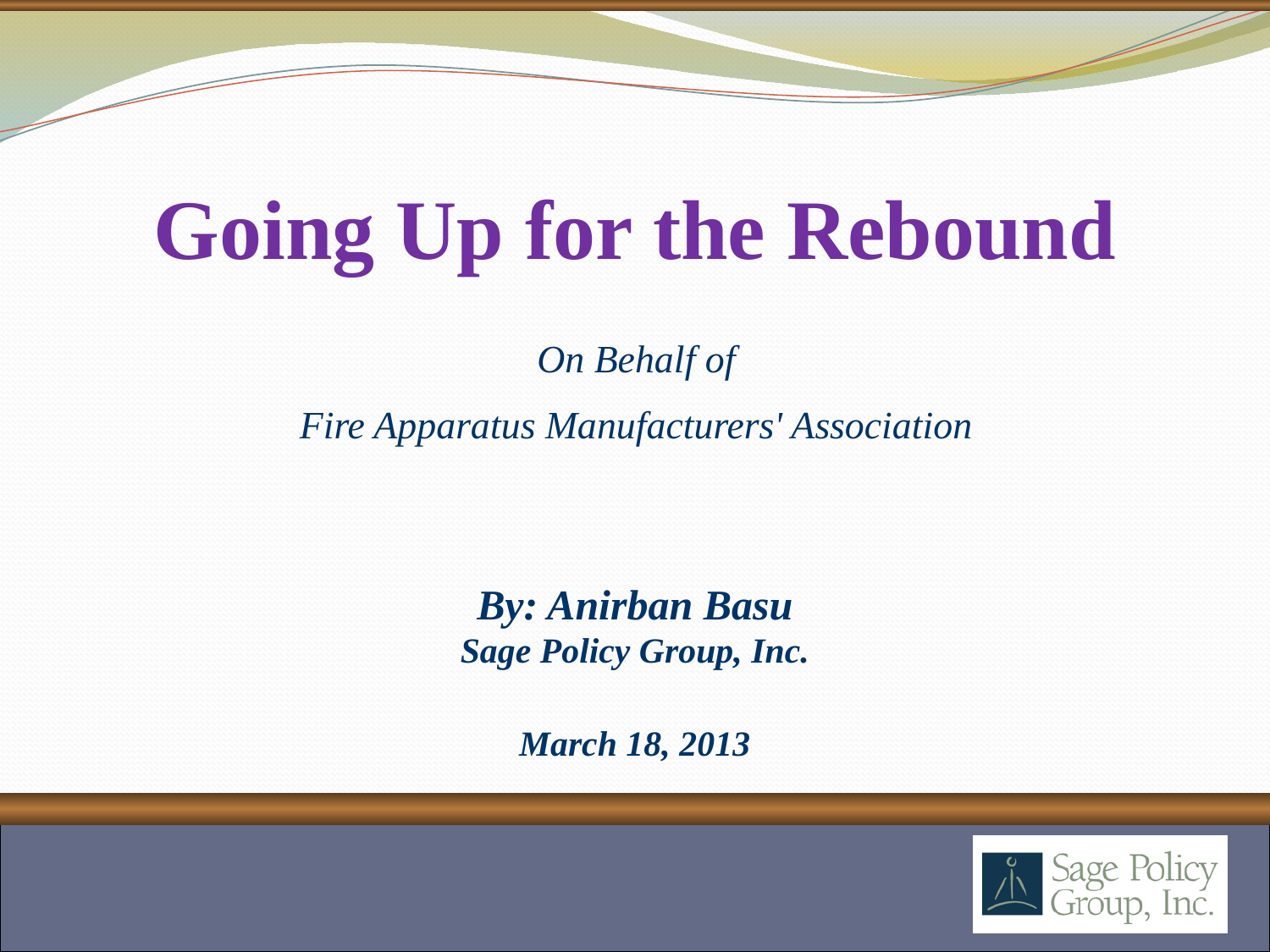

Going Up for the Rebound
On Behalf of
Fire Apparatus Manufacturers' Association
By: Anirban Basu
Sage Policy Group, Inc.

March 18, 2013